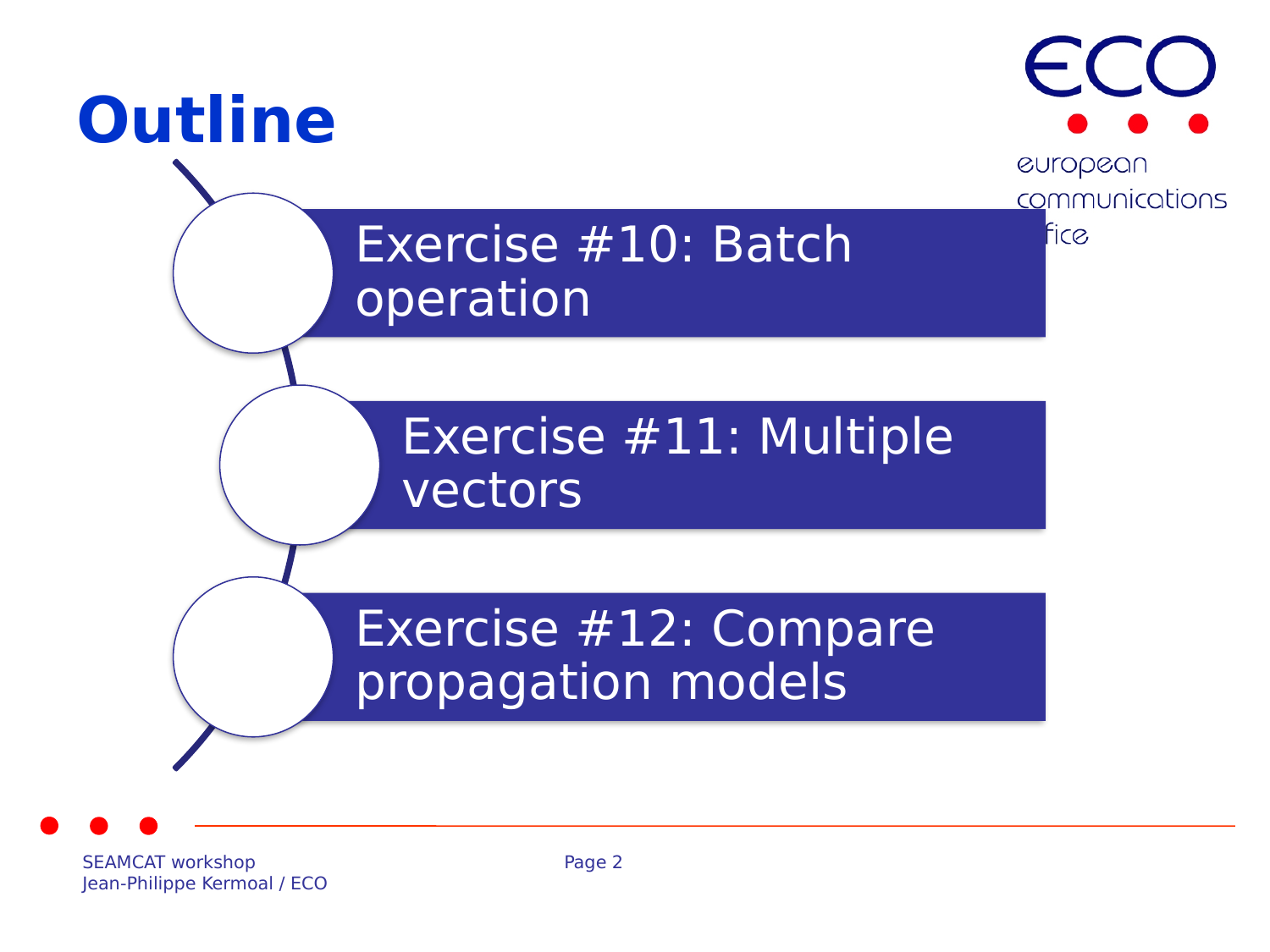

# Outline
Exercise #10: Batch operation
Exercise #11: Multiple vectors
Exercise #12: Compare propagation models